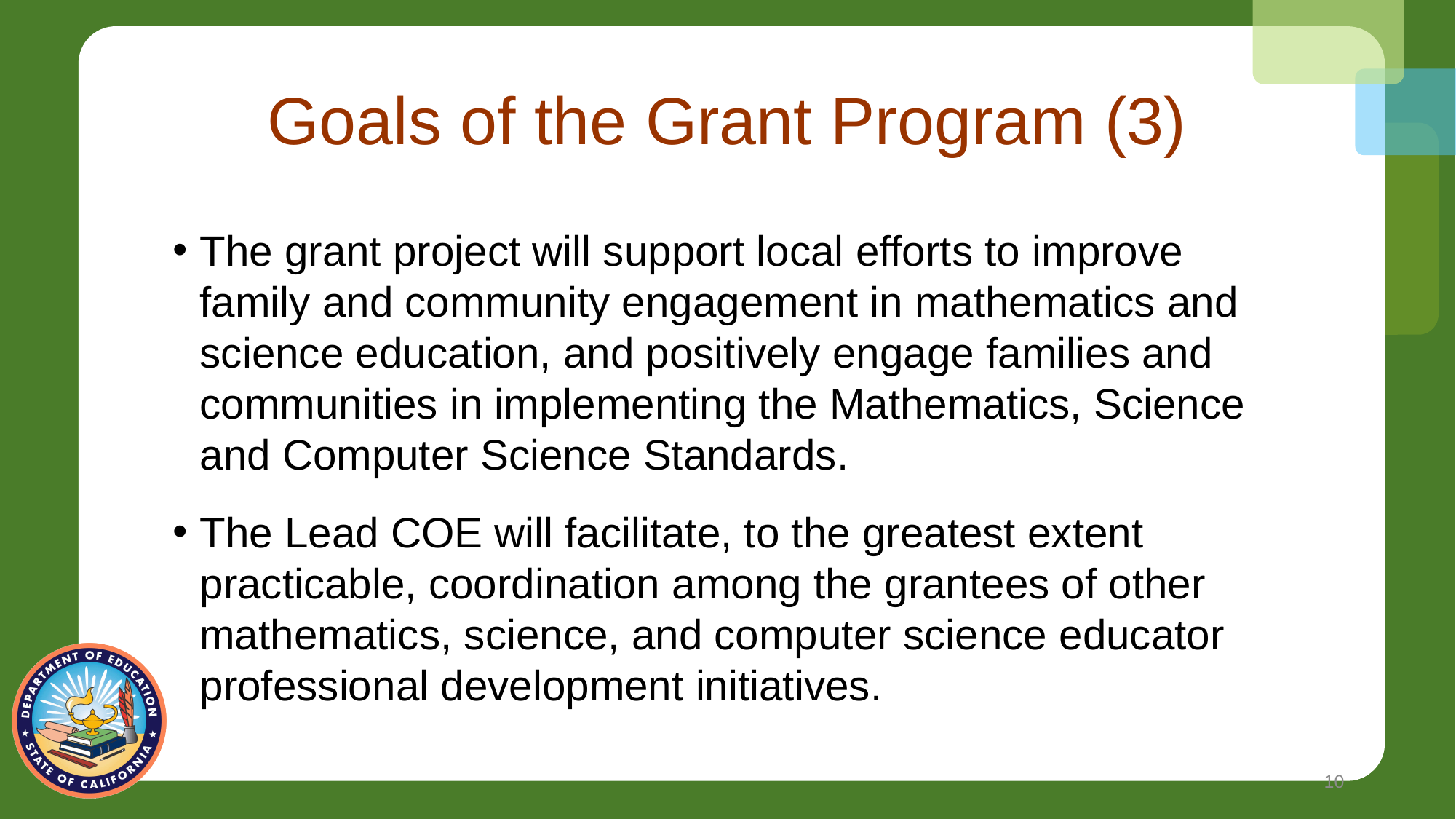

# Goals of the Grant Program (3)
The grant project will support local efforts to improve family and community engagement in mathematics and science education, and positively engage families and communities in implementing the Mathematics, Science and Computer Science Standards.
The Lead COE will facilitate, to the greatest extent practicable, coordination among the grantees of other mathematics, science, and computer science educator professional development initiatives.
10